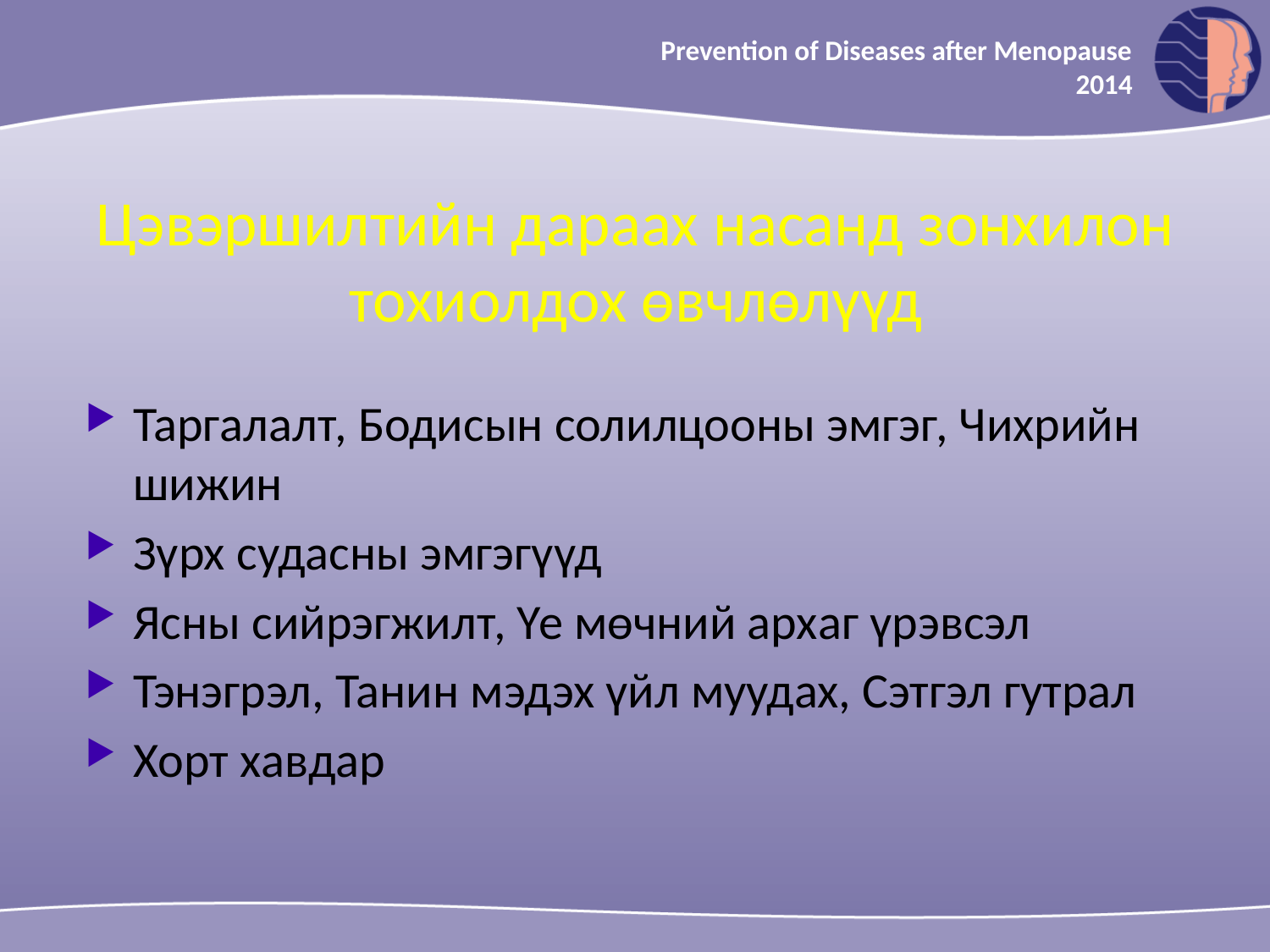

Prevention of Diseases after Menopause
2014
Цэвэршилтийн дараах насанд зонхилон тохиолдох өвчлөлүүд
Таргалалт, Бодисын солилцооны эмгэг, Чихрийн шижин
Зүрх судасны эмгэгүүд
Ясны сийрэгжилт, Үе мөчний архаг үрэвсэл
Тэнэгрэл, Танин мэдэх үйл муудах, Сэтгэл гутрал
Хорт хавдар